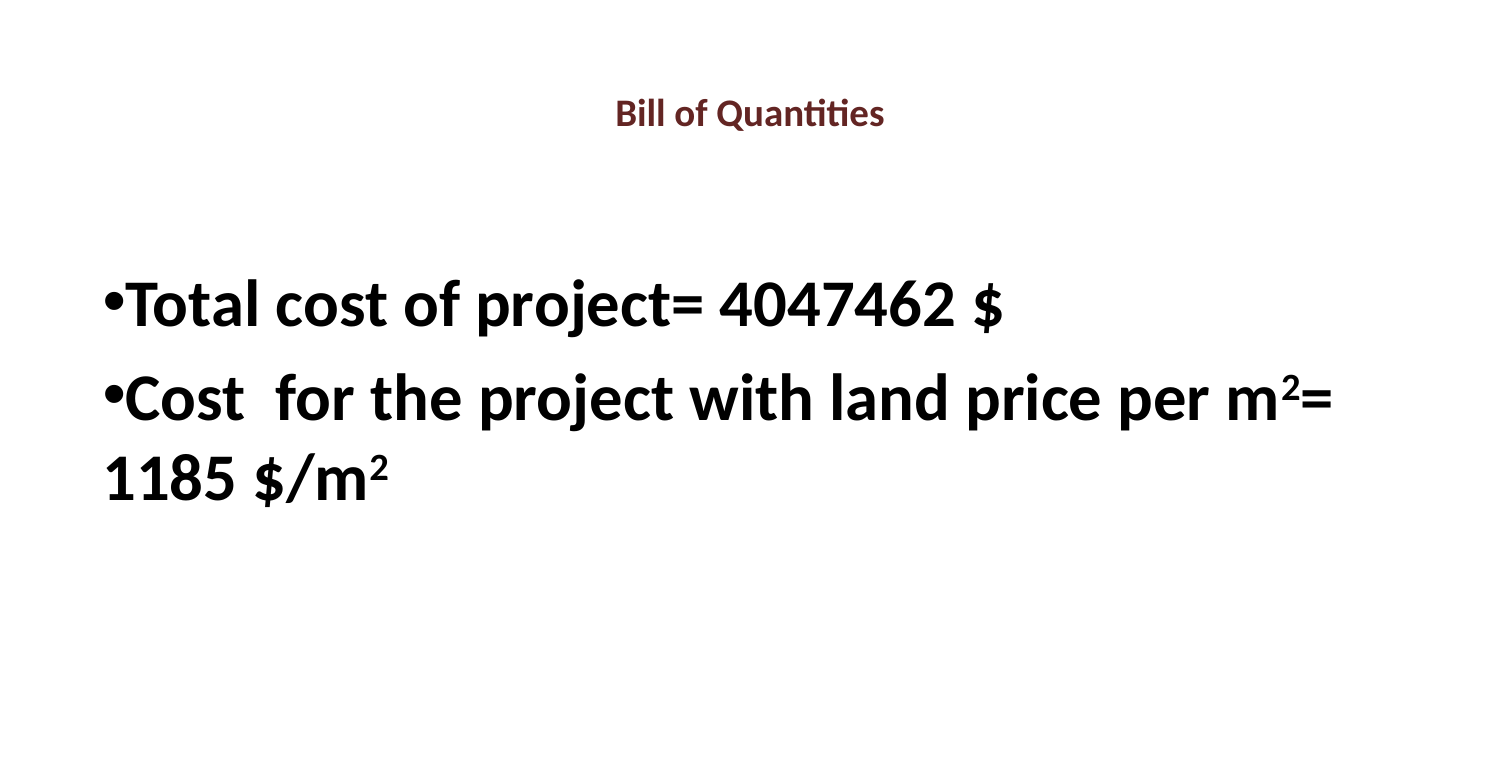

# Bill of Quantities
Total cost of project= 4047462 $
Cost  for the project with land price per m2= 1185 $/m2